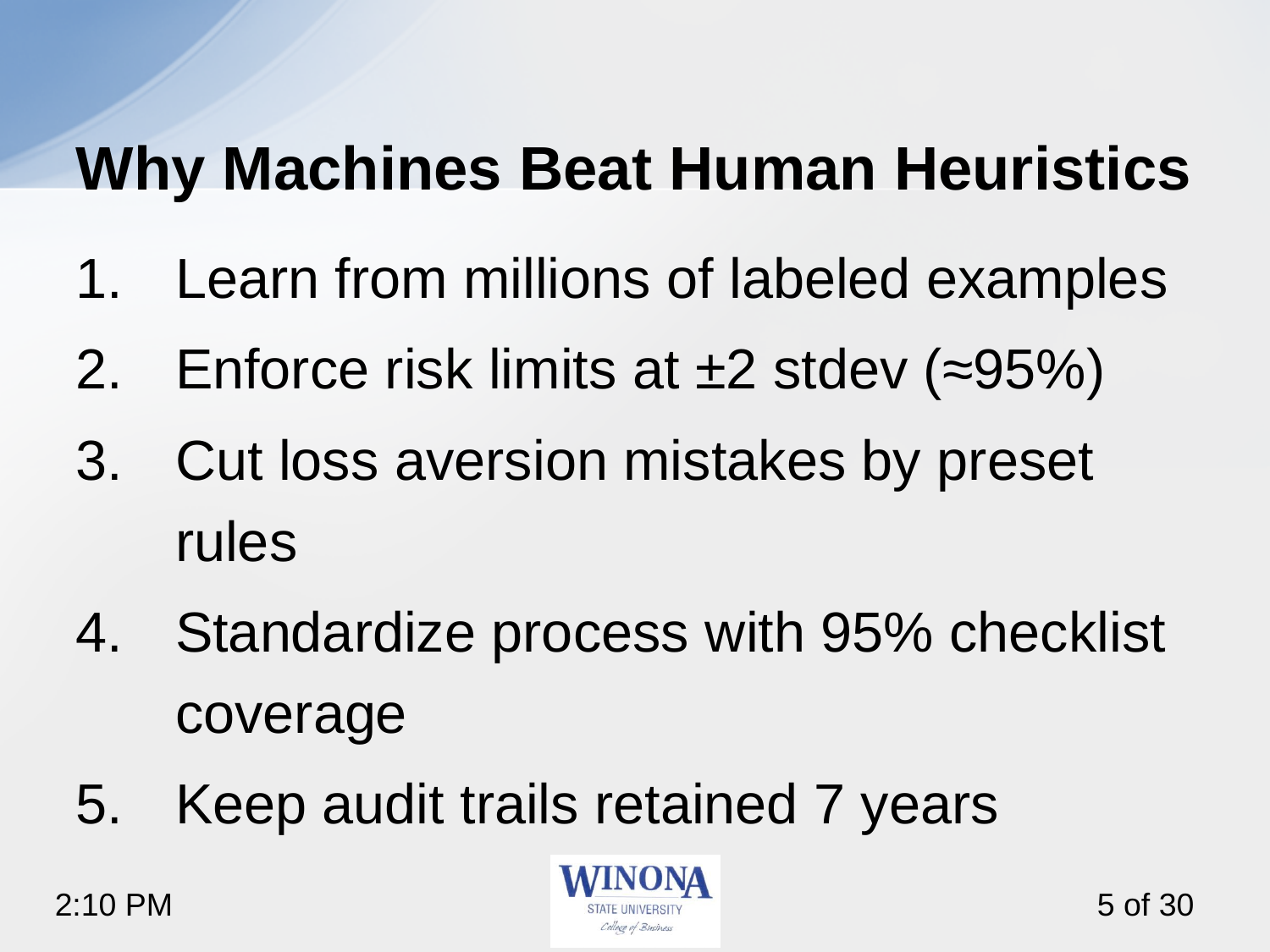

# Why Machines Beat Human Heuristics
Learn from millions of labeled examples
Enforce risk limits at ±2 stdev (≈95%)
Cut loss aversion mistakes by preset rules
Standardize process with 95% checklist coverage
Keep audit trails retained 7 years